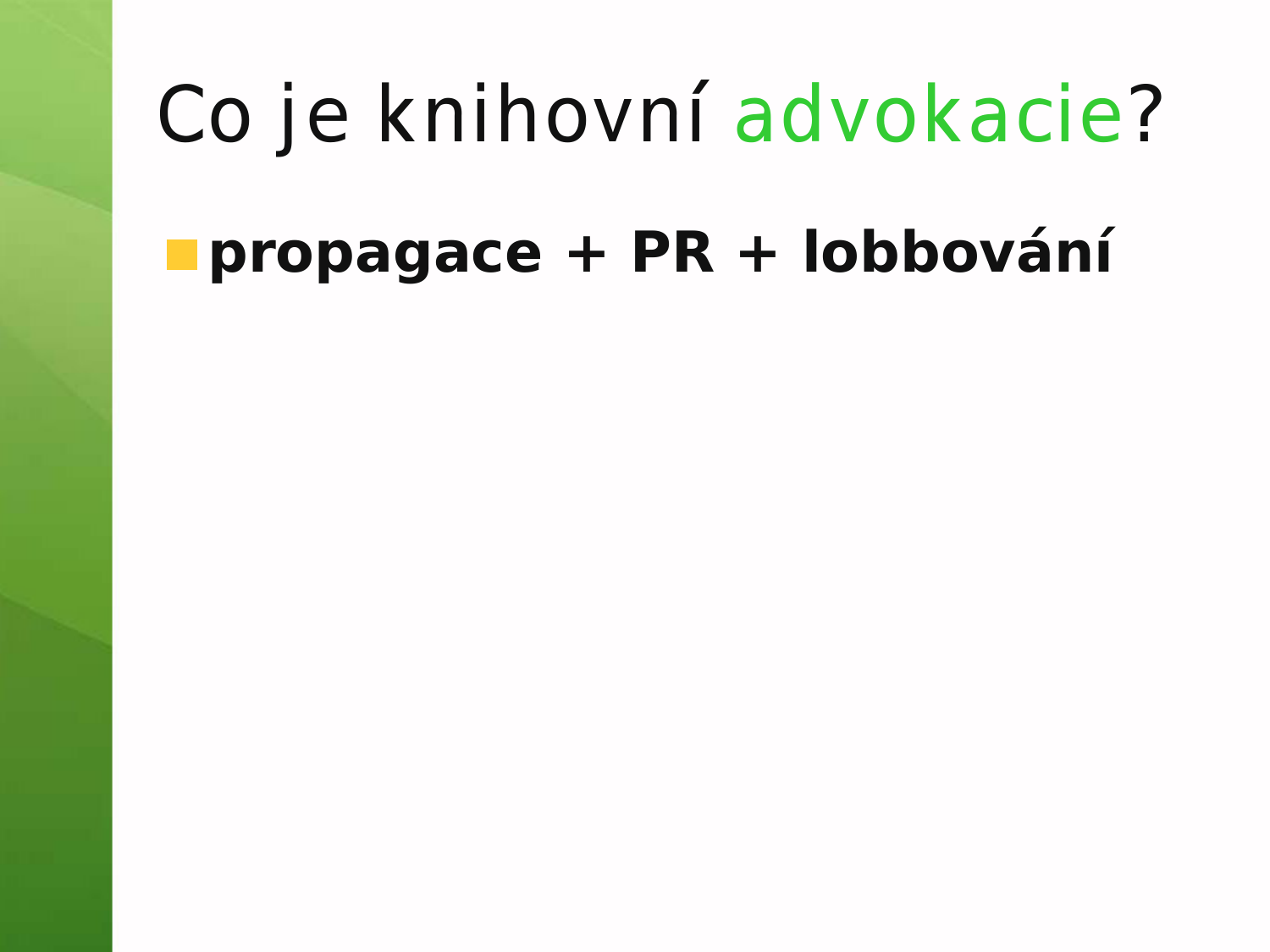

# Co je knihovní advokacie?
propagace + PR + lobbování